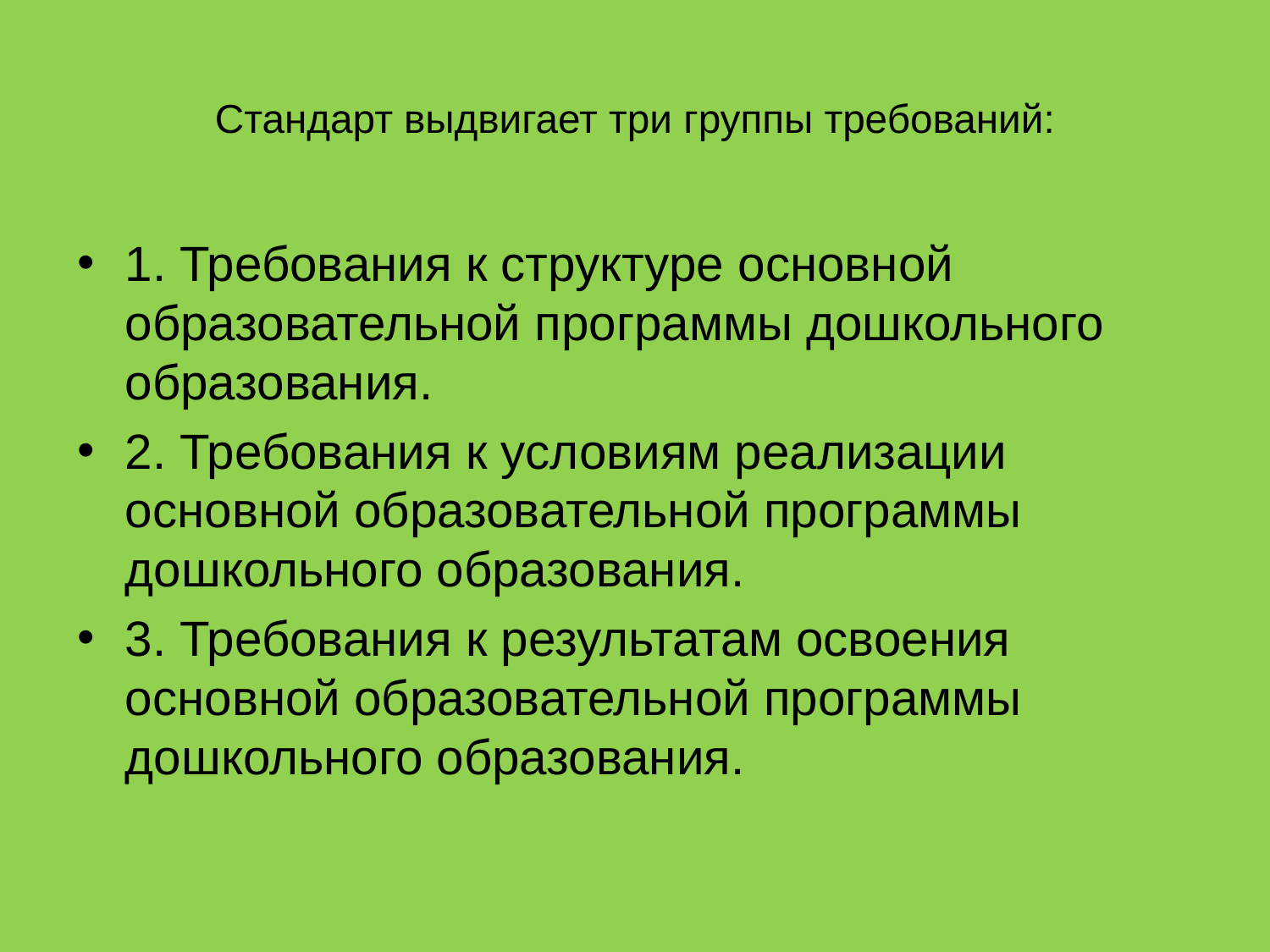

# Стандарт выдвигает три группы требований:
1. Требования к структуре основной образовательной программы дошкольного образования.
2. Требования к условиям реализации основной образовательной программы дошкольного образования.
3. Требования к результатам освоения основной образовательной программы дошкольного образования.